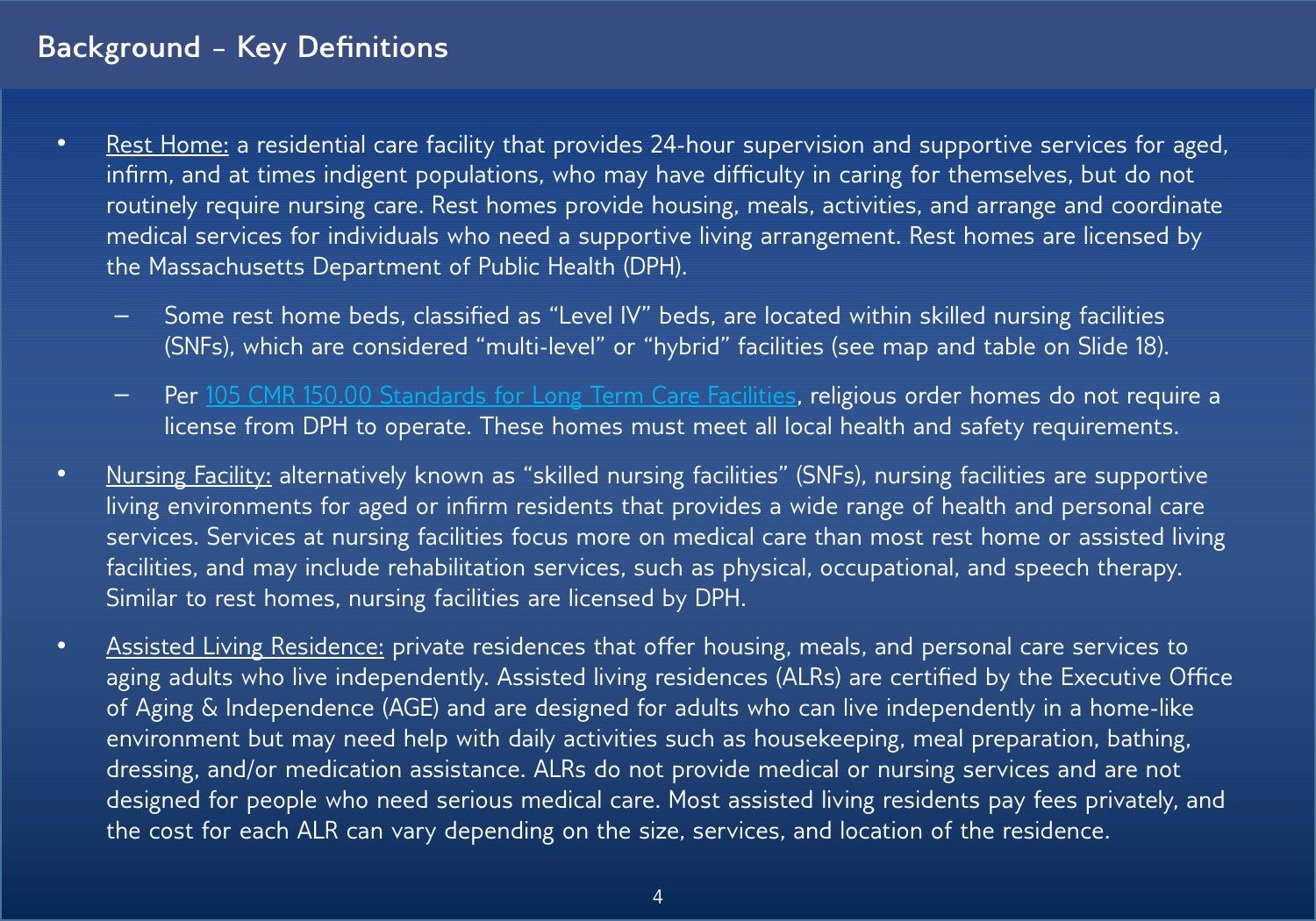

Background – Key Definitions
Rest Home: a residential care facility that provides 24-hour supervision and supportive services for aged, infirm, and at times indigent populations, who may have difficulty in caring for themselves, but do not routinely require nursing care. Rest homes provide housing, meals, activities, and arrange and coordinate medical services for individuals who need a supportive living arrangement. Rest homes are licensed by the Massachusetts Department of Public Health (DPH).
Some rest home beds, classified as “Level IV” beds, are located within skilled nursing facilities (SNFs), which are considered “multi-level” or “hybrid” facilities (see map and table on Slide 18).
Per 105 CMR 150.00 Standards for Long Term Care Facilities, religious order homes do not require a license from DPH to operate. These homes must meet all local health and safety requirements.
Nursing Facility: alternatively known as “skilled nursing facilities” (SNFs), nursing facilities are supportive living environments for aged or infirm residents that provides a wide range of health and personal care services. Services at nursing facilities focus more on medical care than most rest home or assisted living facilities, and may include rehabilitation services, such as physical, occupational, and speech therapy. Similar to rest homes, nursing facilities are licensed by DPH.
Assisted Living Residence: private residences that offer housing, meals, and personal care services to aging adults who live independently. Assisted living residences (ALRs) are certified by the Executive Office of Aging & Independence (AGE) and are designed for adults who can live independently in a home-like environment but may need help with daily activities such as housekeeping, meal preparation, bathing, dressing, and/or medication assistance. ALRs do not provide medical or nursing services and are not designed for people who need serious medical care. Most assisted living residents pay fees privately, and the cost for each ALR can vary depending on the size, services, and location of the residence.
4